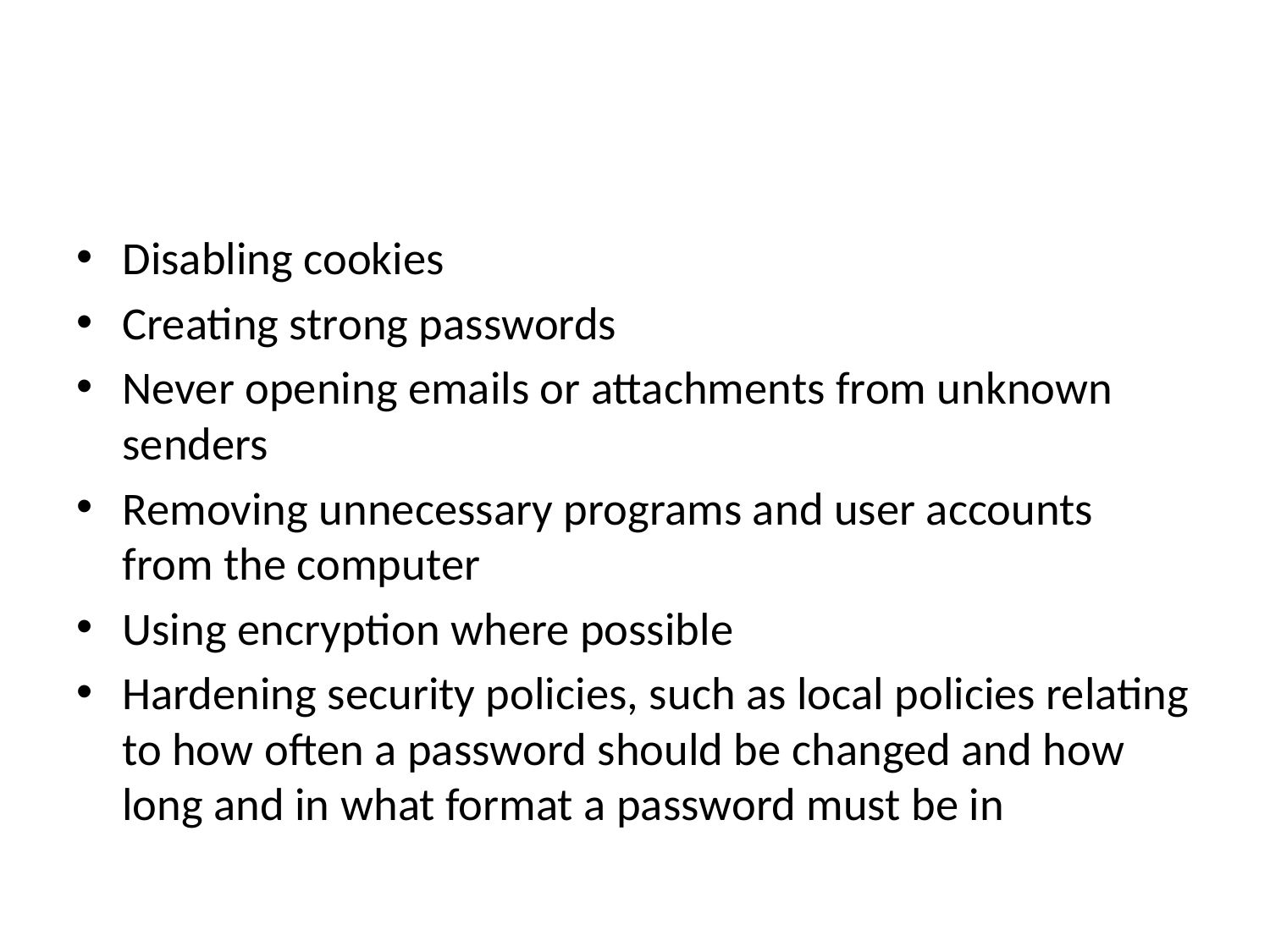

#
Disabling cookies
Creating strong passwords
Never opening emails or attachments from unknown senders
Removing unnecessary programs and user accounts from the computer
Using encryption where possible
Hardening security policies, such as local policies relating to how often a password should be changed and how long and in what format a password must be in